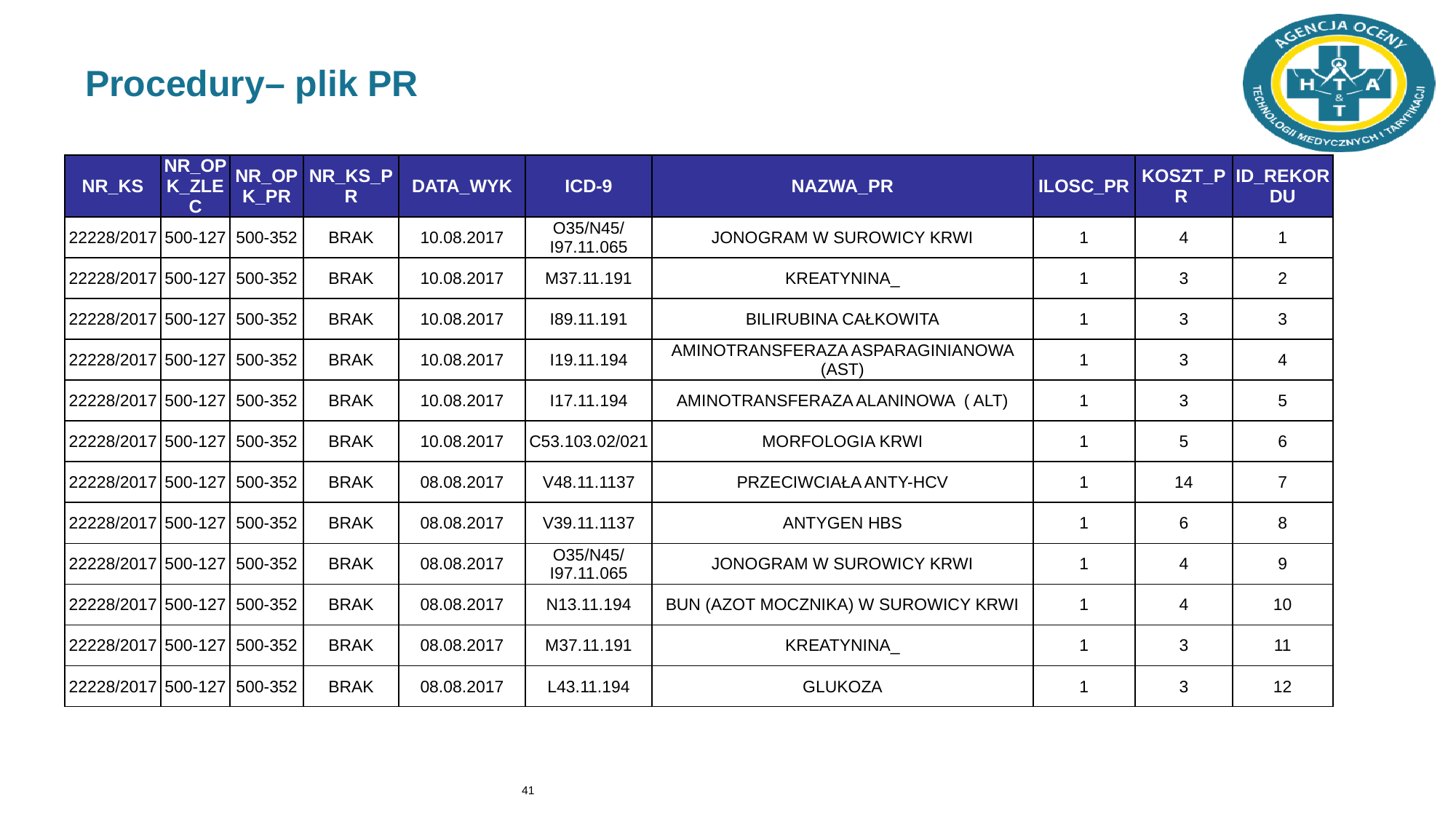

# Procedury– plik PR
| NR\_KS | NR\_OPK\_ZLEC | NR\_OPK\_PR | NR\_KS\_PR | DATA\_WYK | ICD-9 | NAZWA\_PR | ILOSC\_PR | KOSZT\_PR | ID\_REKORDU |
| --- | --- | --- | --- | --- | --- | --- | --- | --- | --- |
| 22228/2017 | 500-127 | 500-352 | BRAK | 10.08.2017 | O35/N45/I97.11.065 | JONOGRAM W SUROWICY KRWI | 1 | 4 | 1 |
| 22228/2017 | 500-127 | 500-352 | BRAK | 10.08.2017 | M37.11.191 | KREATYNINA\_ | 1 | 3 | 2 |
| 22228/2017 | 500-127 | 500-352 | BRAK | 10.08.2017 | I89.11.191 | BILIRUBINA CAŁKOWITA | 1 | 3 | 3 |
| 22228/2017 | 500-127 | 500-352 | BRAK | 10.08.2017 | I19.11.194 | AMINOTRANSFERAZA ASPARAGINIANOWA (AST) | 1 | 3 | 4 |
| 22228/2017 | 500-127 | 500-352 | BRAK | 10.08.2017 | I17.11.194 | AMINOTRANSFERAZA ALANINOWA ( ALT) | 1 | 3 | 5 |
| 22228/2017 | 500-127 | 500-352 | BRAK | 10.08.2017 | C53.103.02/021 | MORFOLOGIA KRWI | 1 | 5 | 6 |
| 22228/2017 | 500-127 | 500-352 | BRAK | 08.08.2017 | V48.11.1137 | PRZECIWCIAŁA ANTY-HCV | 1 | 14 | 7 |
| 22228/2017 | 500-127 | 500-352 | BRAK | 08.08.2017 | V39.11.1137 | ANTYGEN HBS | 1 | 6 | 8 |
| 22228/2017 | 500-127 | 500-352 | BRAK | 08.08.2017 | O35/N45/I97.11.065 | JONOGRAM W SUROWICY KRWI | 1 | 4 | 9 |
| 22228/2017 | 500-127 | 500-352 | BRAK | 08.08.2017 | N13.11.194 | BUN (AZOT MOCZNIKA) W SUROWICY KRWI | 1 | 4 | 10 |
| 22228/2017 | 500-127 | 500-352 | BRAK | 08.08.2017 | M37.11.191 | KREATYNINA\_ | 1 | 3 | 11 |
| 22228/2017 | 500-127 | 500-352 | BRAK | 08.08.2017 | L43.11.194 | GLUKOZA | 1 | 3 | 12 |